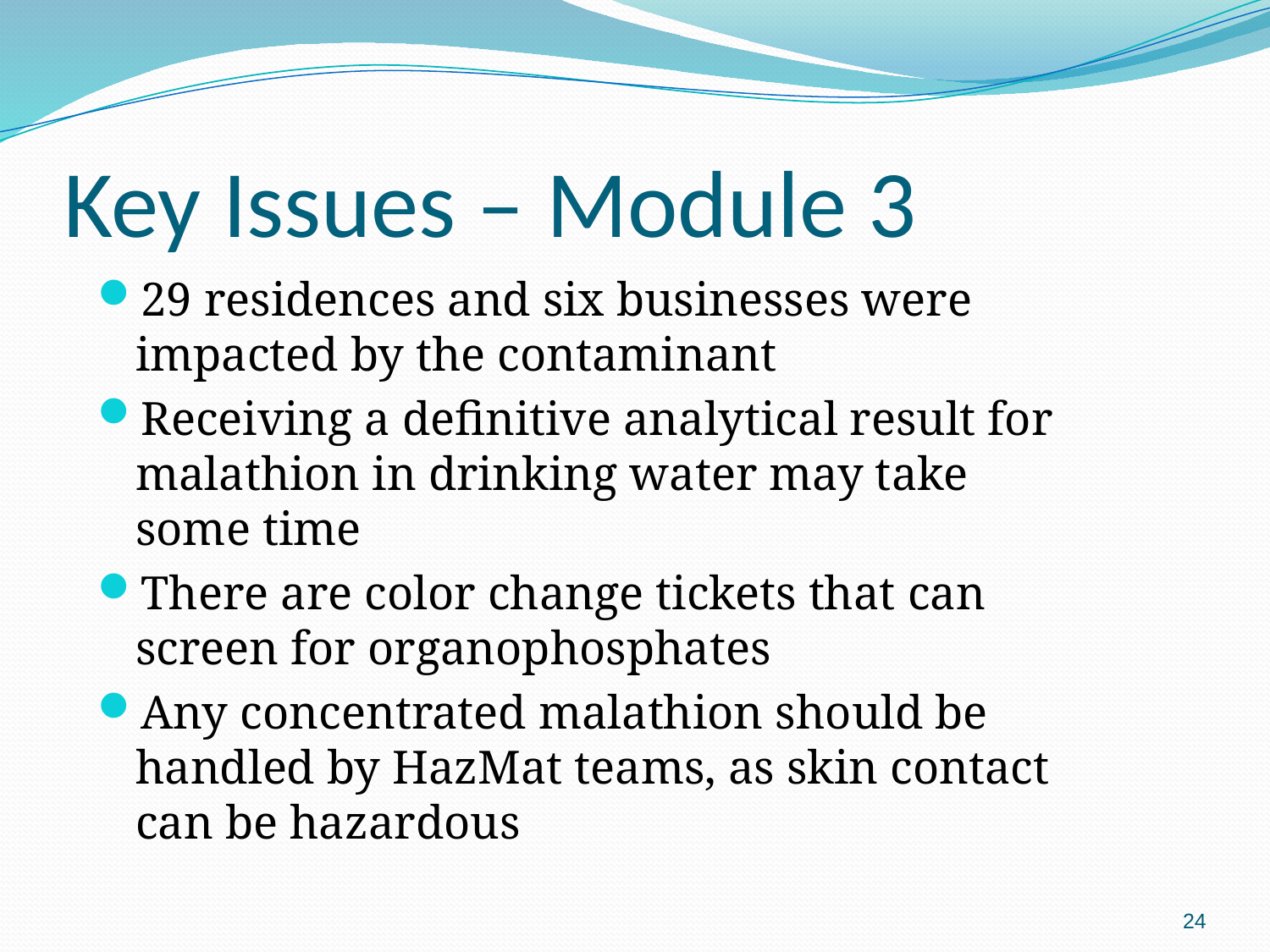

# Key Issues – Module 3
29 residences and six businesses were impacted by the contaminant
Receiving a definitive analytical result for malathion in drinking water may take some time
There are color change tickets that can screen for organophosphates
Any concentrated malathion should be handled by HazMat teams, as skin contact can be hazardous
24